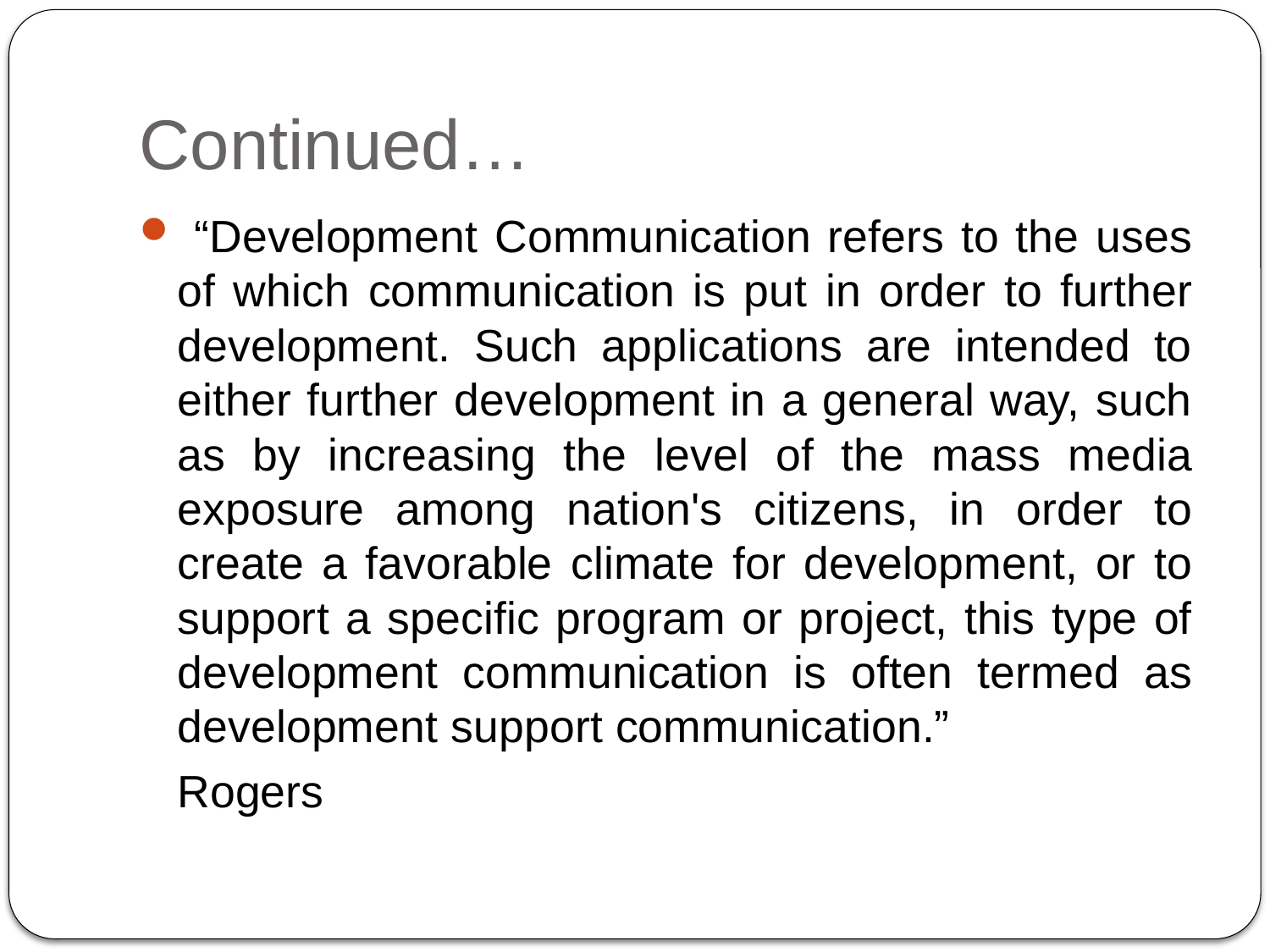

# Continued…
 “Development Communication refers to the uses of which communication is put in order to further development. Such applications are intended to either further development in a general way, such as by increasing the level of the mass media exposure among nation's citizens, in order to create a favorable climate for development, or to support a specific program or project, this type of development communication is often termed as development support communication.”
								Rogers